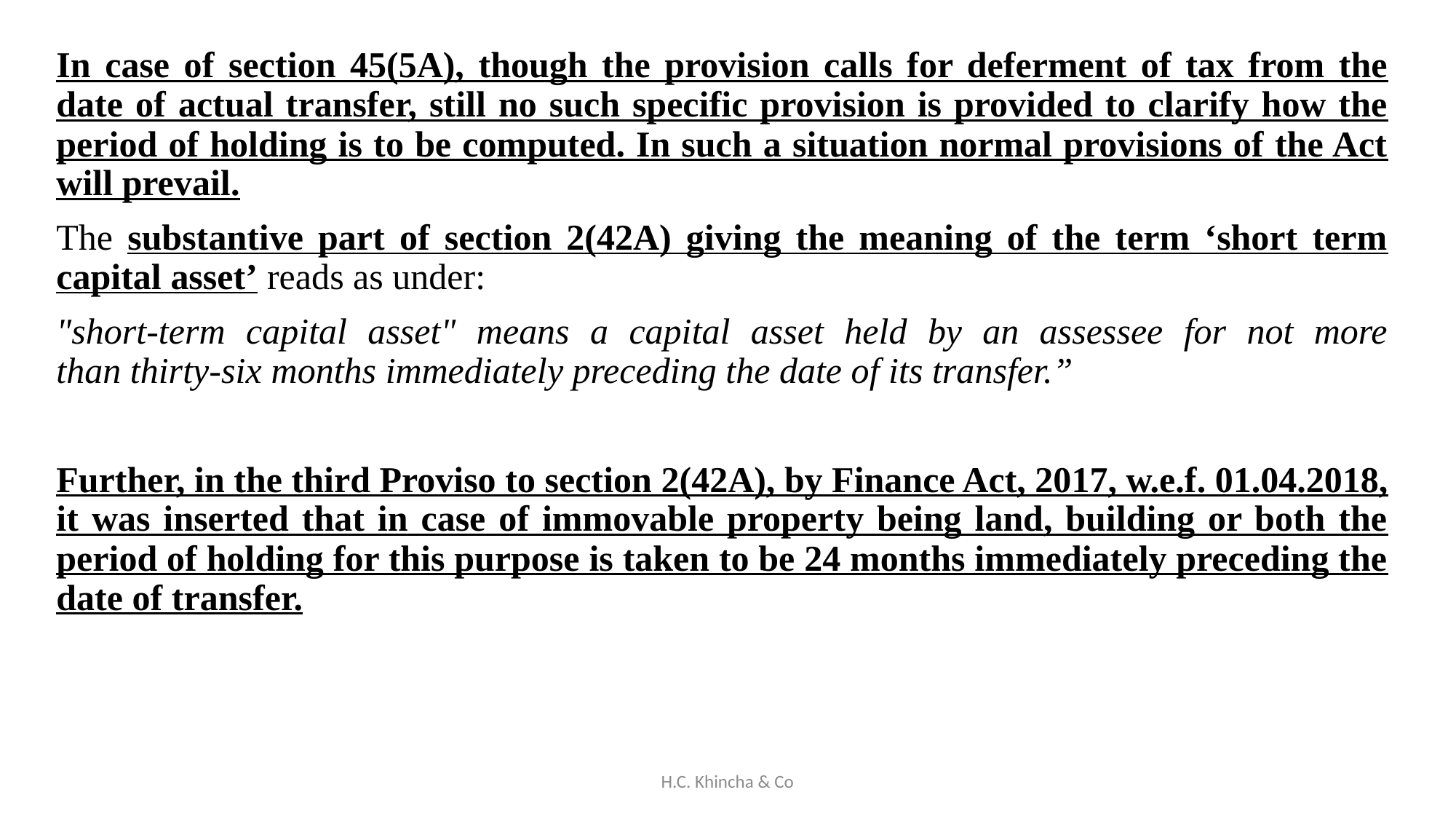

In case of section 45(5A), though the provision calls for deferment of tax from the date of actual transfer, still no such specific provision is provided to clarify how the period of holding is to be computed. In such a situation normal provisions of the Act will prevail.
The substantive part of section 2(42A) giving the meaning of the term ‘short term capital asset’ reads as under:
"short-term capital asset" means a capital asset held by an assessee for not more than thirty-six months immediately preceding the date of its transfer.”

Further, in the third Proviso to section 2(42A), by Finance Act, 2017, w.e.f. 01.04.2018, it was inserted that in case of immovable property being land, building or both the period of holding for this purpose is taken to be 24 months immediately preceding the date of transfer.
H.C. Khincha & Co